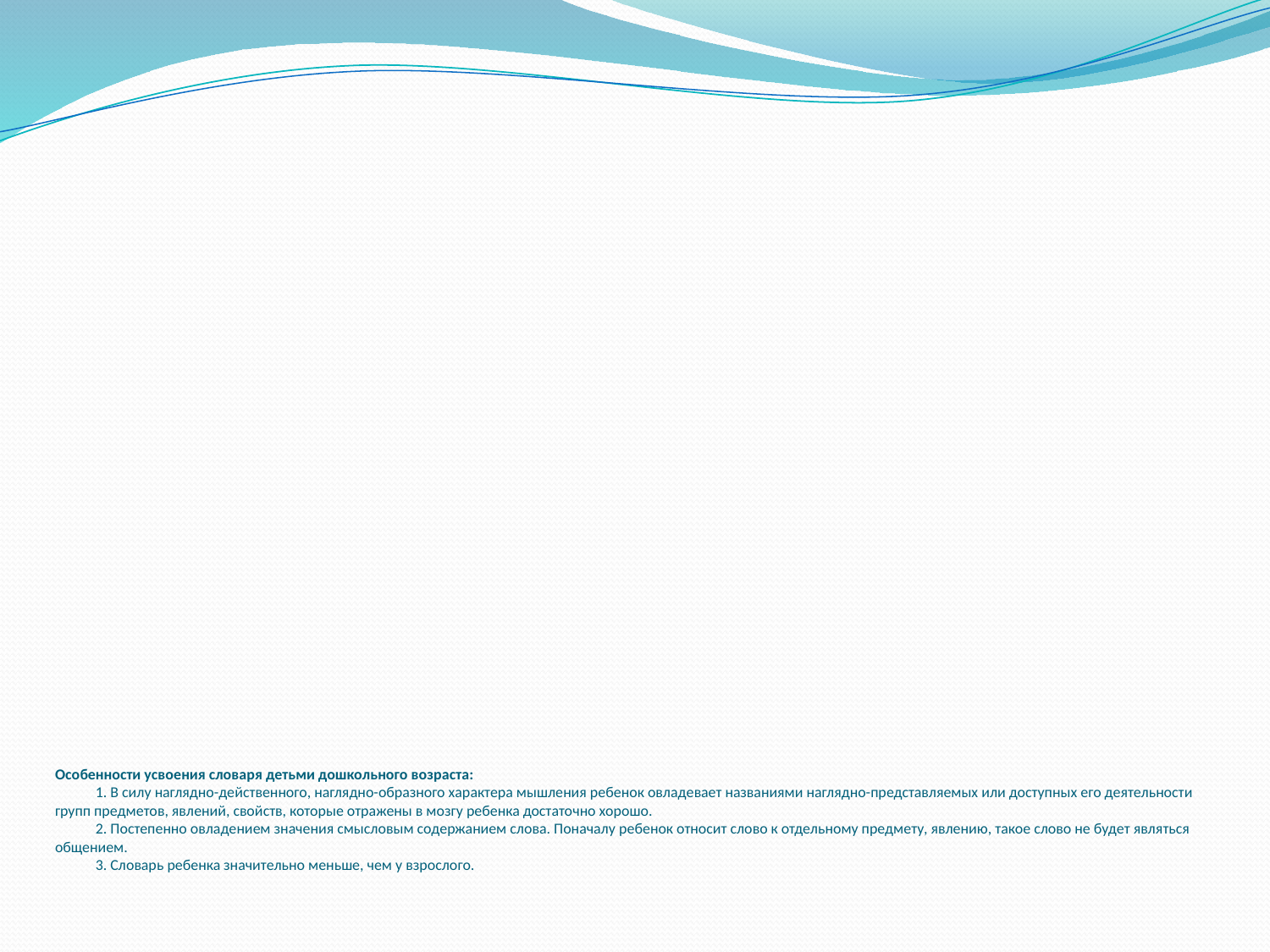

# Особенности усвоения словаря детьми дошкольного возраста: 1. В силу наглядно-действенного, наглядно-образного характера мышления ребенок овладевает названиями наглядно-представляемых или доступных его деятельности групп предметов, явлений, свойств, которые отражены в мозгу ребенка достаточно хорошо. 2. Постепенно овладением значения смысловым содержанием слова. Поначалу ребенок относит слово к отдельному предмету, явлению, такое слово не будет являться общением. 3. Словарь ребенка значительно меньше, чем у взрослого.